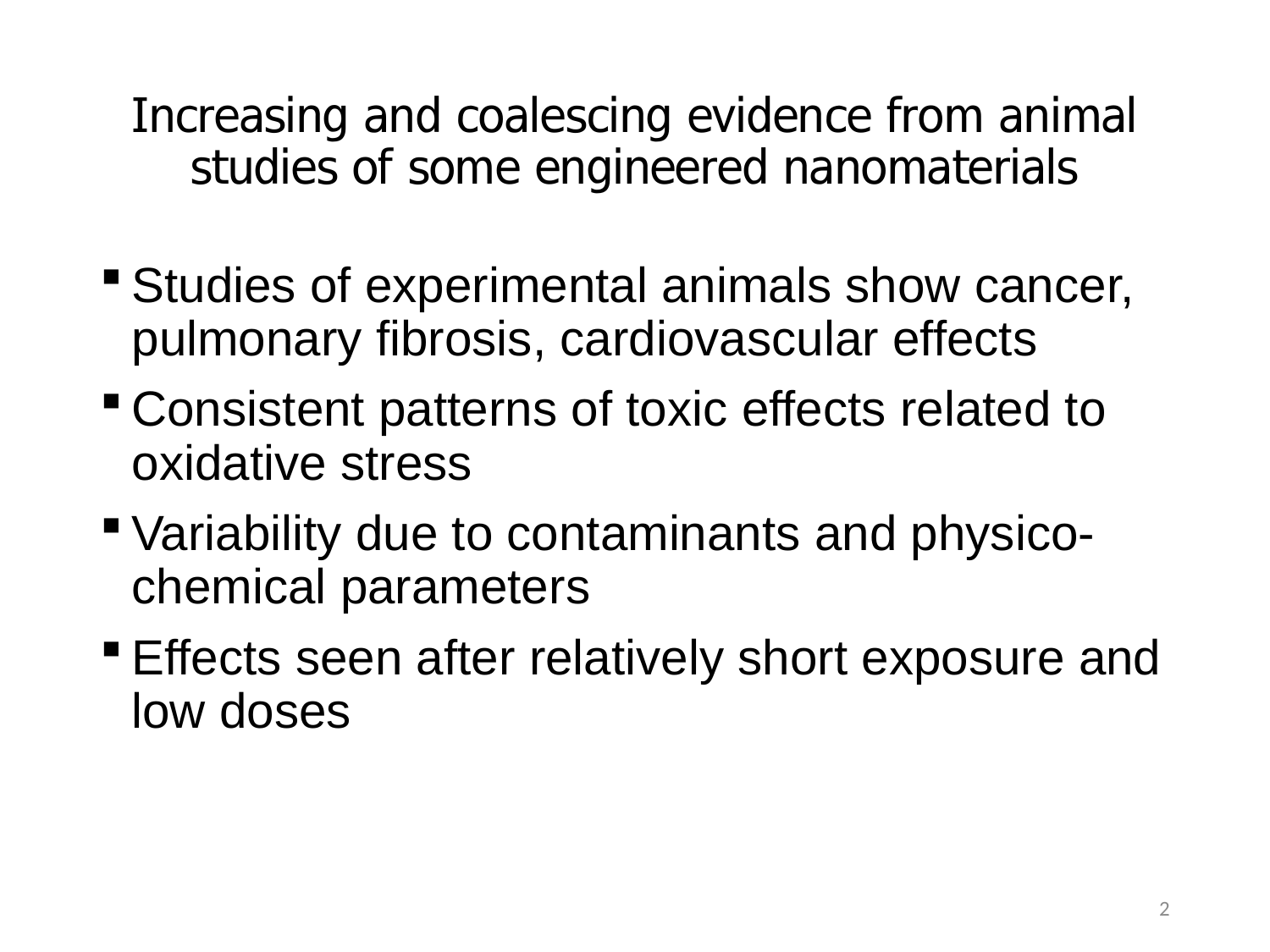

# Increasing and coalescing evidence from animal studies of some engineered nanomaterials
Studies of experimental animals show cancer, pulmonary fibrosis, cardiovascular effects
Consistent patterns of toxic effects related to oxidative stress
Variability due to contaminants and physico-chemical parameters
Effects seen after relatively short exposure and low doses
2